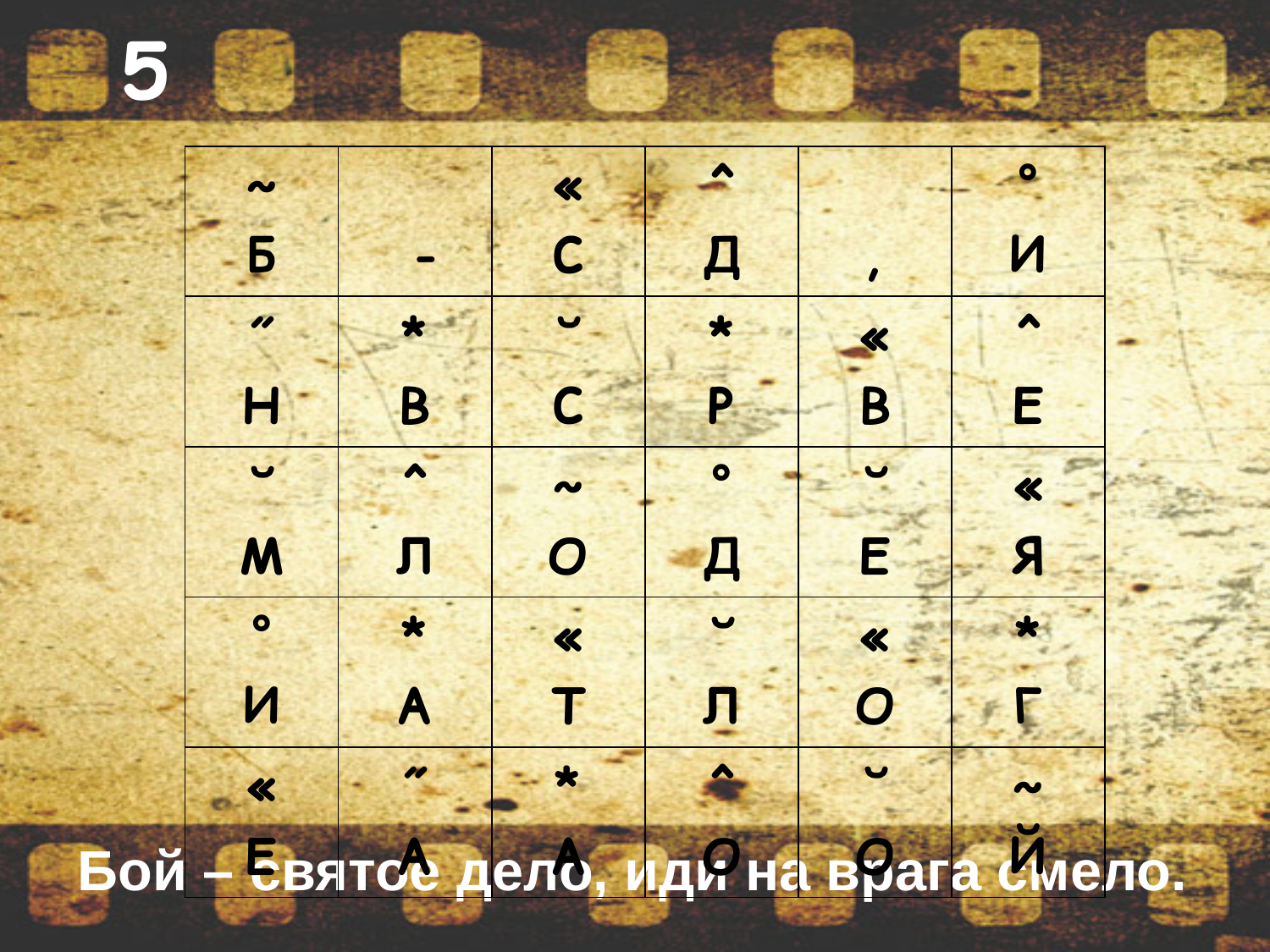

# 5
| ~ Б | - | « С | ˆ Д | , | ° И |
| --- | --- | --- | --- | --- | --- |
| ˝ Н | \* В | ˘ С | \* Р | « В | ˆ Е |
| ˘ М | ˆ Л | ~ О | ° Д | ˘ Е | « Я |
| ° И | \* А | « Т | ˘ Л | « О | \* Г |
| « Е | ˝ А | \* А | ˆ О | ˘ О | ~ Й |
Бой – святое дело, иди на врага смело.